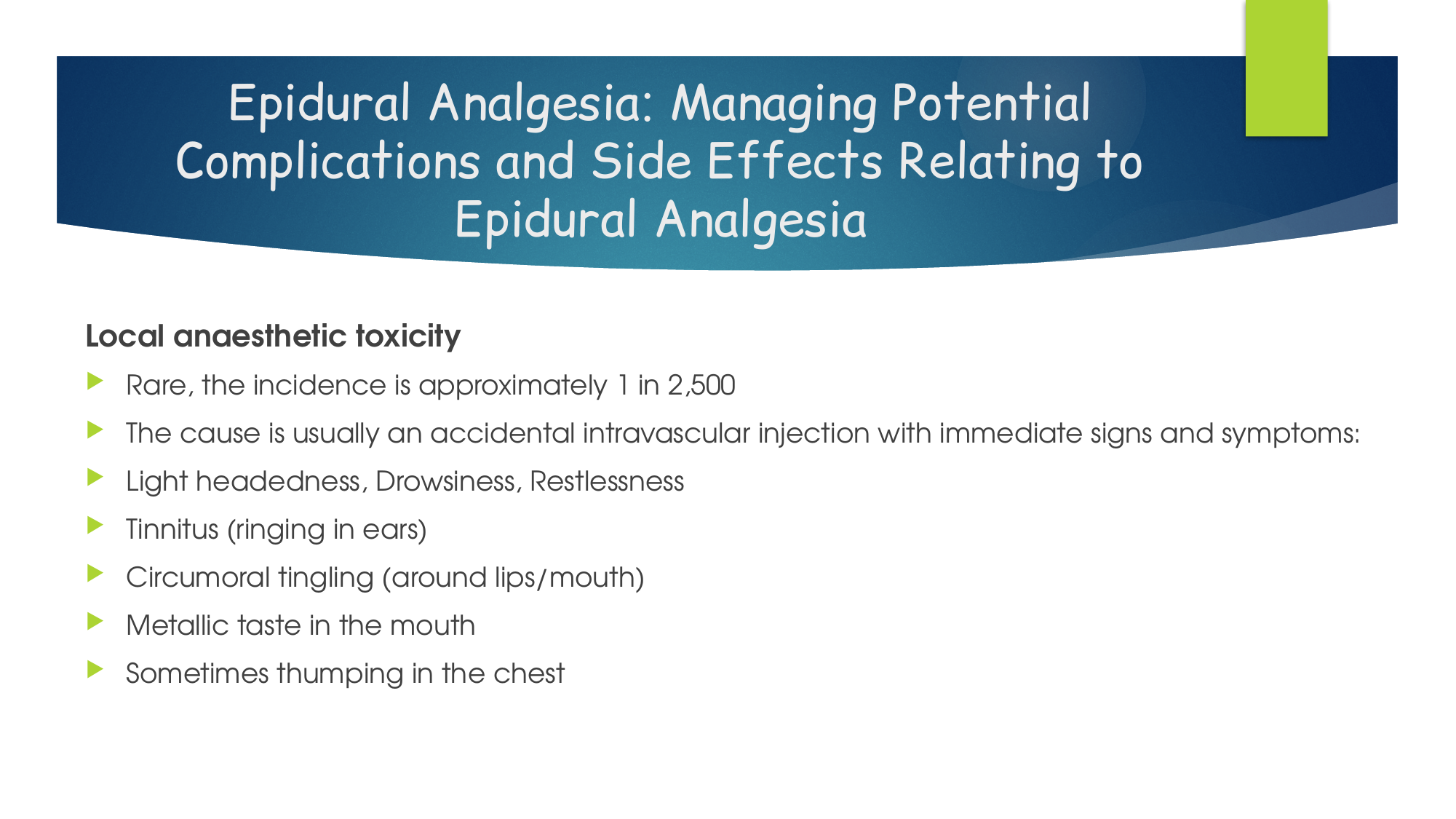

# Epidural Analgesia: Managing Potential Complications and Side Effects Relating to Epidural Analgesia
Local anaesthetic toxicity
Rare, the incidence is approximately 1 in 2,500
The cause is usually an accidental intravascular injection with immediate signs and symptoms:
Light headedness, Drowsiness, Restlessness
Tinnitus (ringing in ears)
Circumoral tingling (around lips/mouth)
Metallic taste in the mouth
Sometimes thumping in the chest